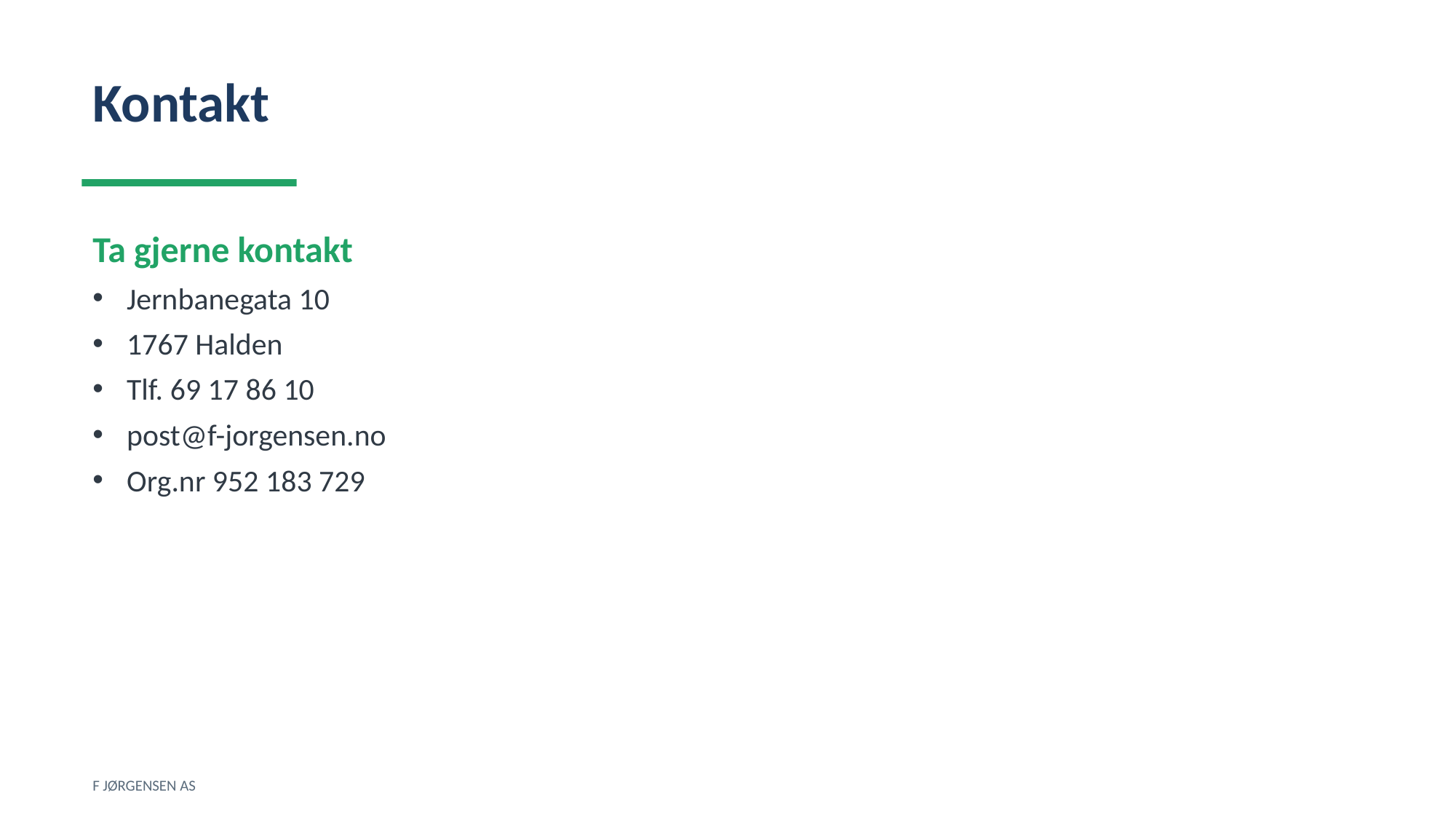

Kontakt

Ta gjerne kontakt
Jernbanegata 10
1767 Halden
Tlf. 69 17 86 10
post@f-jorgensen.no
Org.nr 952 183 729
F JØRGENSEN AS